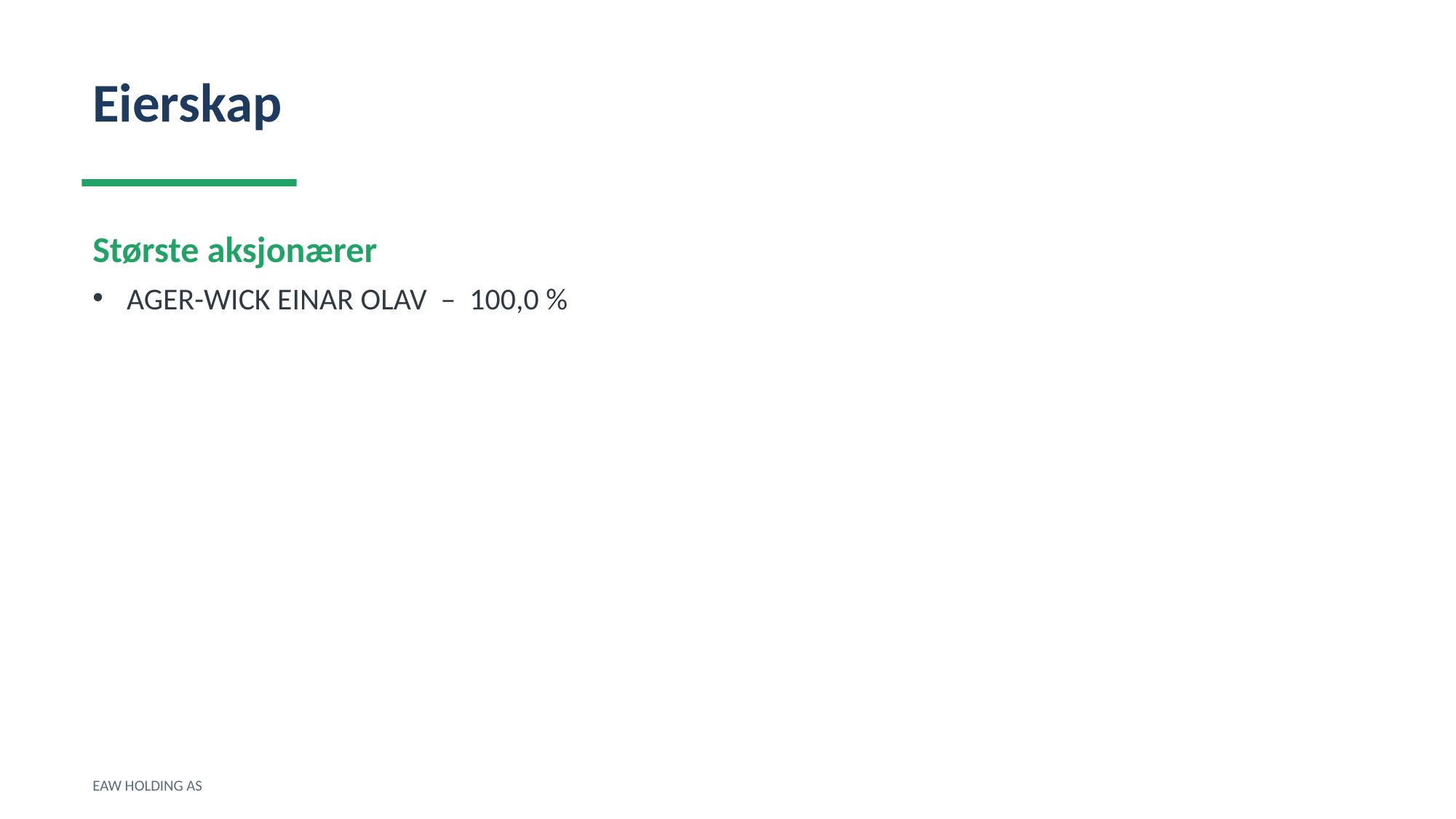

Eierskap

Største aksjonærer
AGER-WICK EINAR OLAV  –  100,0 %
EAW HOLDING AS